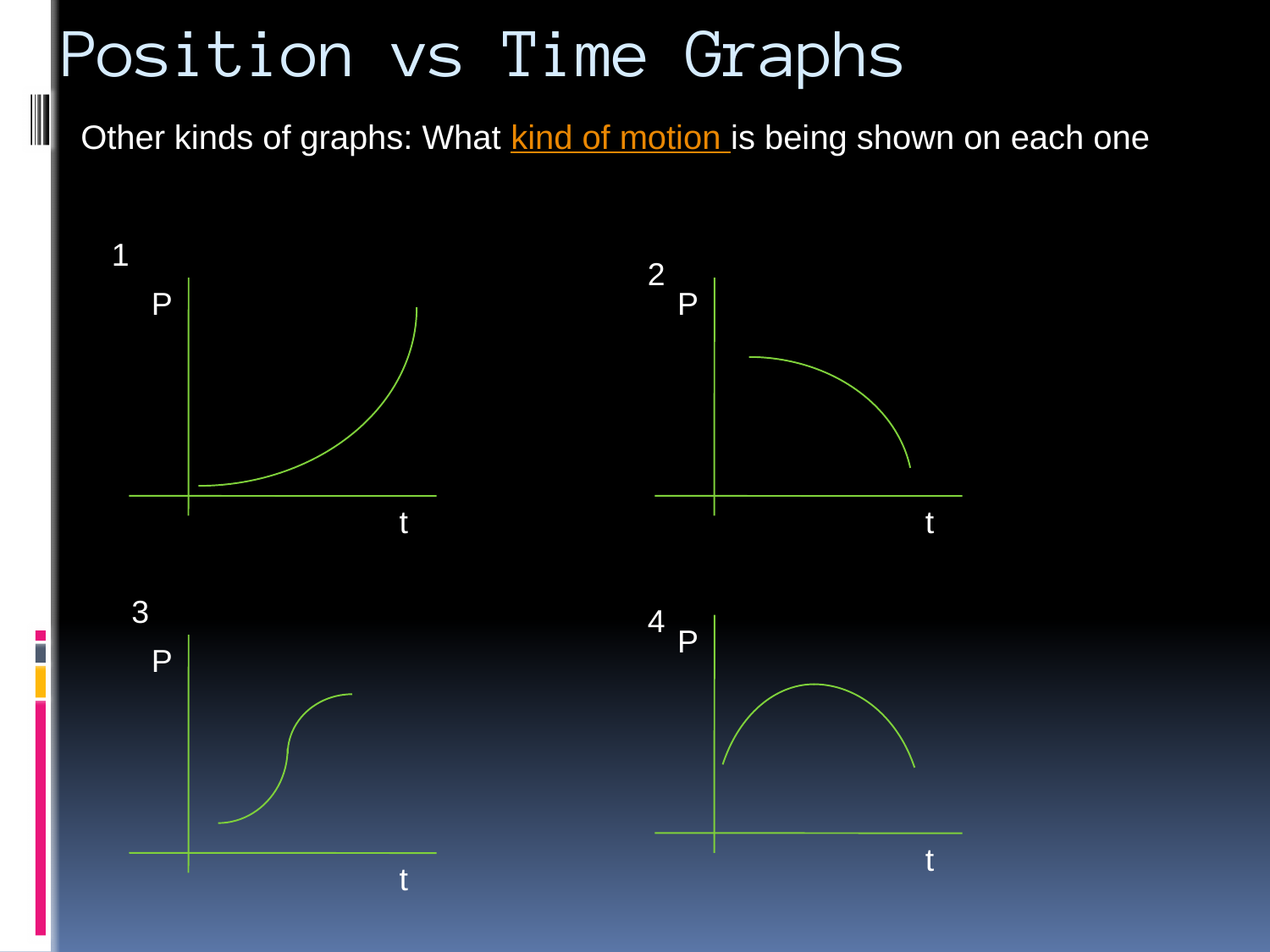

# Position vs Time Graphs
Other kinds of graphs: What kind of motion is being shown on each one

1
P
t
2
P
t

3
P
t

4
P
t